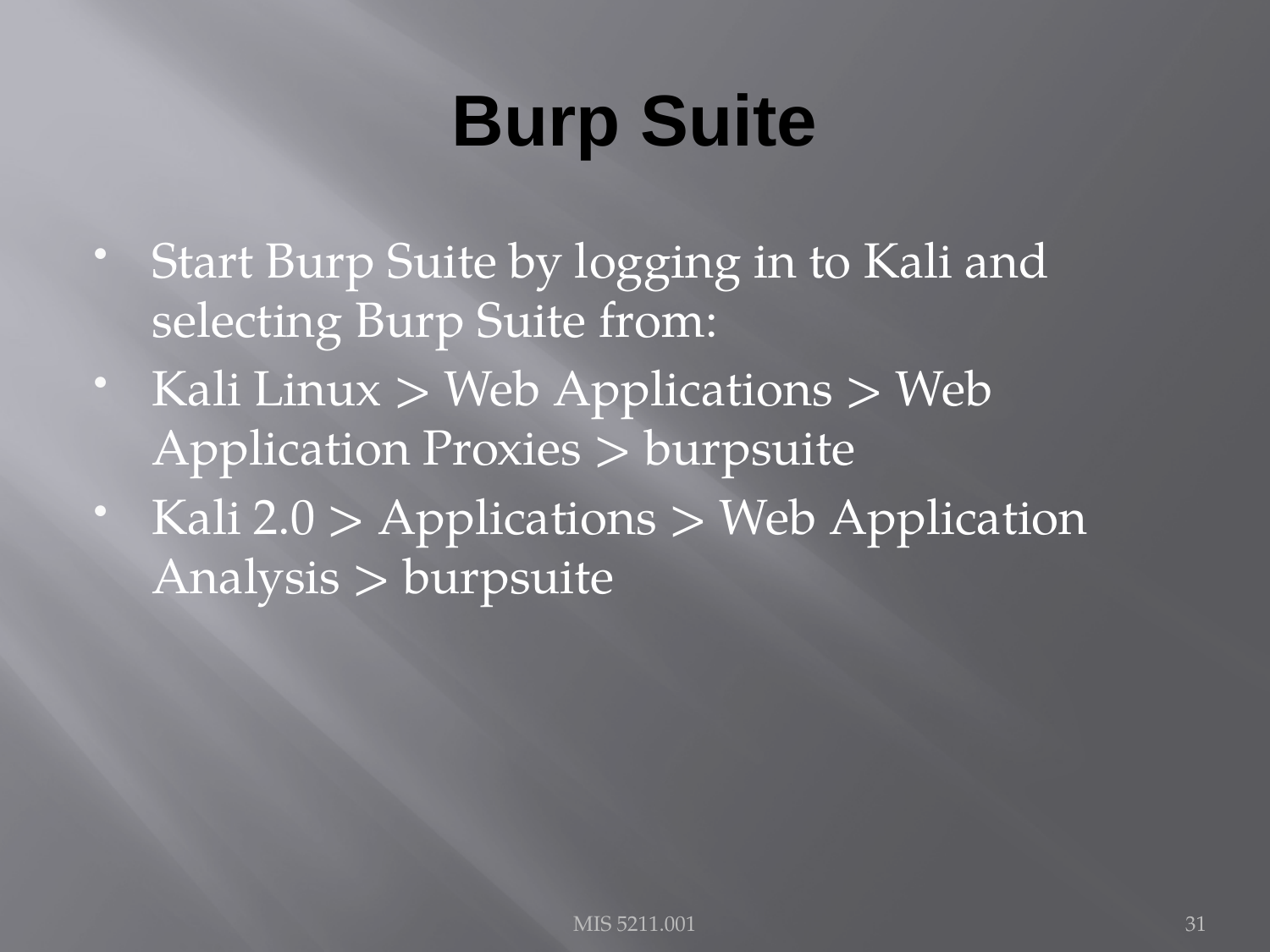

# Burp Suite
Start Burp Suite by logging in to Kali and selecting Burp Suite from:
Kali Linux > Web Applications > Web Application Proxies > burpsuite
Kali 2.0 > Applications > Web Application Analysis > burpsuite
MIS 5211.001
31